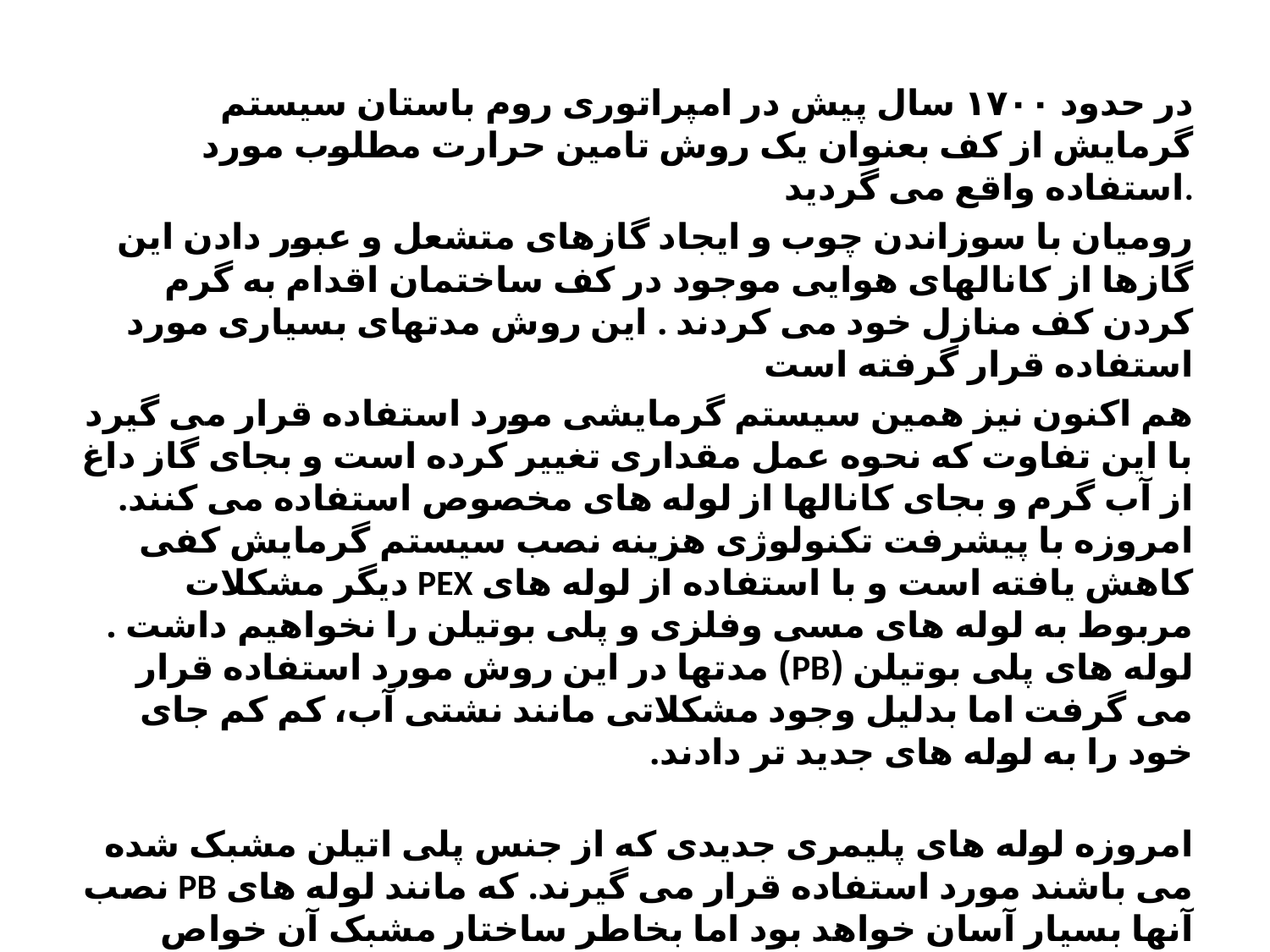

در حدود ۱۷۰۰ سال پیش در امپراتوری روم باستان سیستم گرمایش از کف بعنوان یک روش تامین حرارت مطلوب مورد استفاده واقع می گردید.
رومیان با سوزاندن چوب و ایجاد گازهای متشعل و عبور دادن این گازها از کانالهای هوایی موجود در کف ساختمان اقدام به گرم کردن کف منازل خود می کردند . این روش مدتهای بسیاری مورد استفاده قرار گرفته است
هم اکنون نیز همین سیستم گرمایشی مورد استفاده قرار می گیرد با این تفاوت که نحوه عمل مقداری تغییر کرده است و بجای گاز داغ از آب گرم و بجای کانالها از لوله های مخصوص استفاده می کنند.
امروزه با پیشرفت تکنولوژی هزینه نصب سیستم گرمایش کفی کاهش یافته است و با استفاده از لوله های PEX دیگر مشکلات مربوط به لوله های مسی وفلزی و پلی بوتیلن را نخواهیم داشت .
لوله های پلی بوتیلن (PB) مدتها در این روش مورد استفاده قرار می گرفت اما بدلیل وجود مشکلاتی مانند نشتی آب، کم کم جای خود را به لوله های جدید تر دادند.
امروزه لوله های پلیمری جدیدی که از جنس پلی اتیلن مشبک شده می باشند مورد استفاده قرار می گیرند. که مانند لوله های PB نصب آنها بسیار آسان خواهد بود اما بخاطر ساختار مشبک آن خواص بهتری از خود نشان می دهند و مشکلات لوله های پلی بوتلین را ندارند .